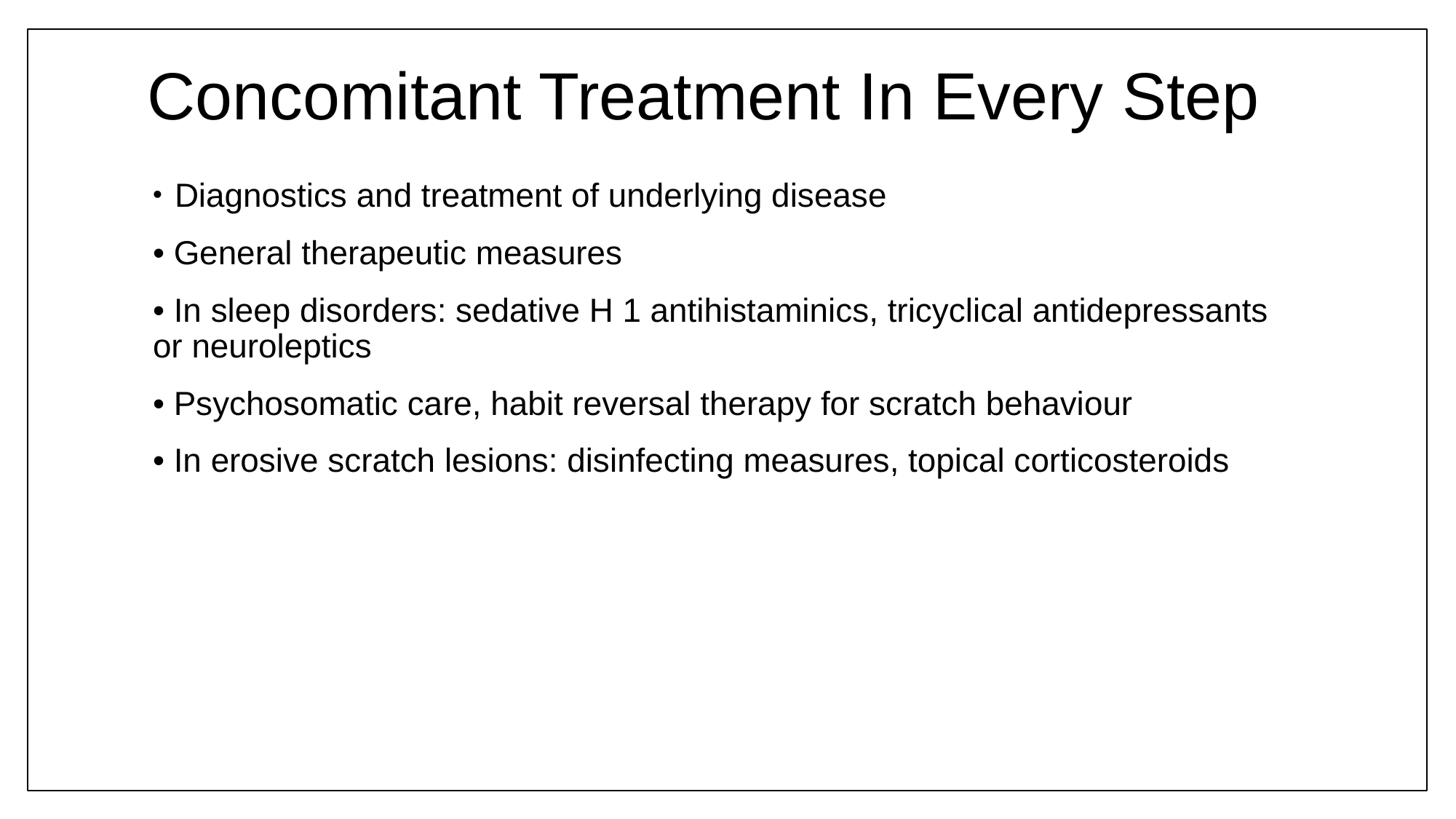

# Concomitant Treatment In Every Step
Diagnostics and treatment of underlying disease
• General therapeutic measures
• In sleep disorders: sedative H 1 antihistaminics, tricyclical antidepressants or neuroleptics
• Psychosomatic care, habit reversal therapy for scratch behaviour
• In erosive scratch lesions: disinfecting measures, topical corticosteroids